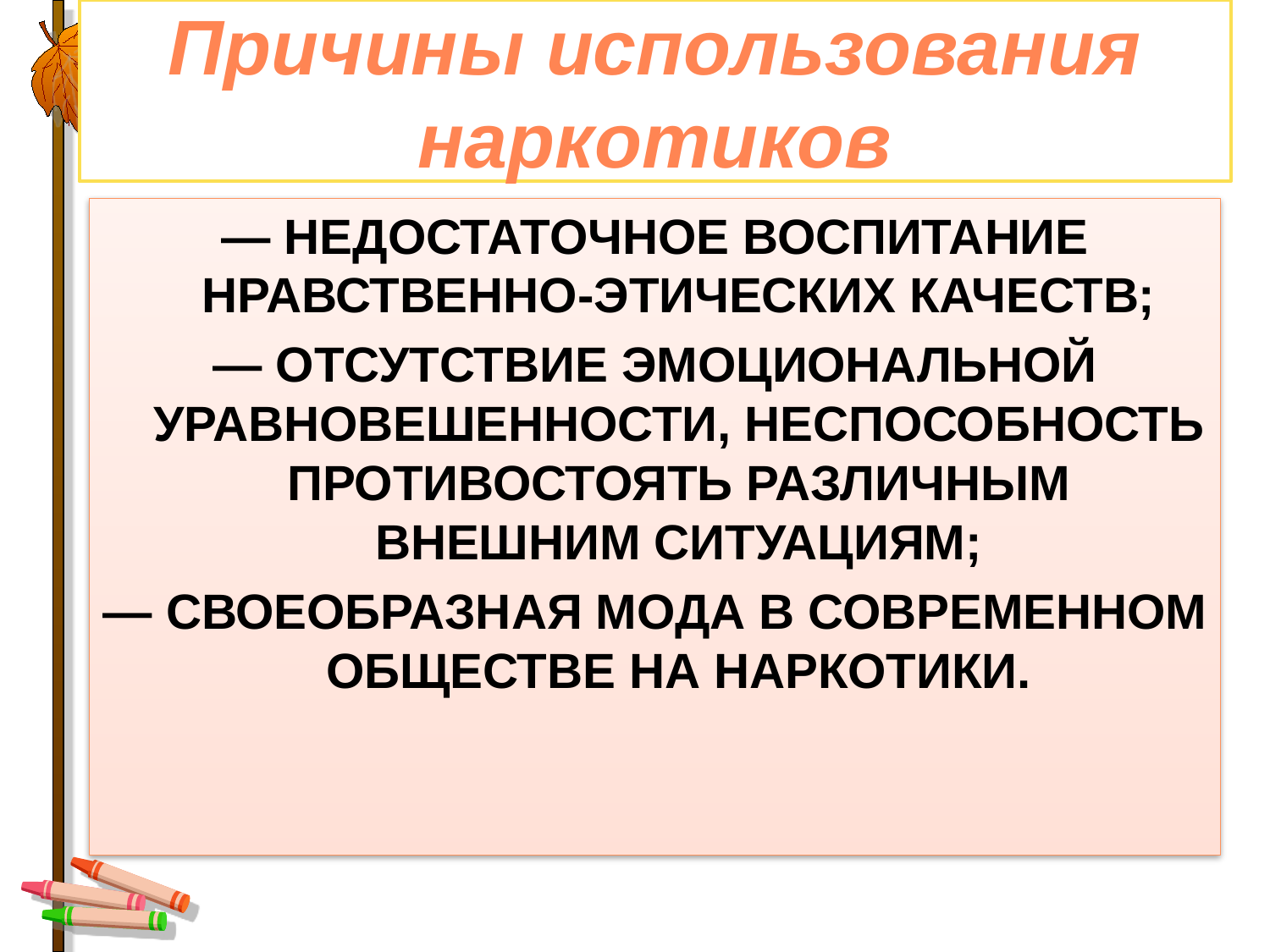

Причины использования наркотиков
— недостаточное воспитание нравственно-этических качеств;
— отсутствие эмоциональной уравновешенности, неспособность про­тивостоять различным внешним ситуациям;
— своеобразная мода в современном обществе на наркотики.